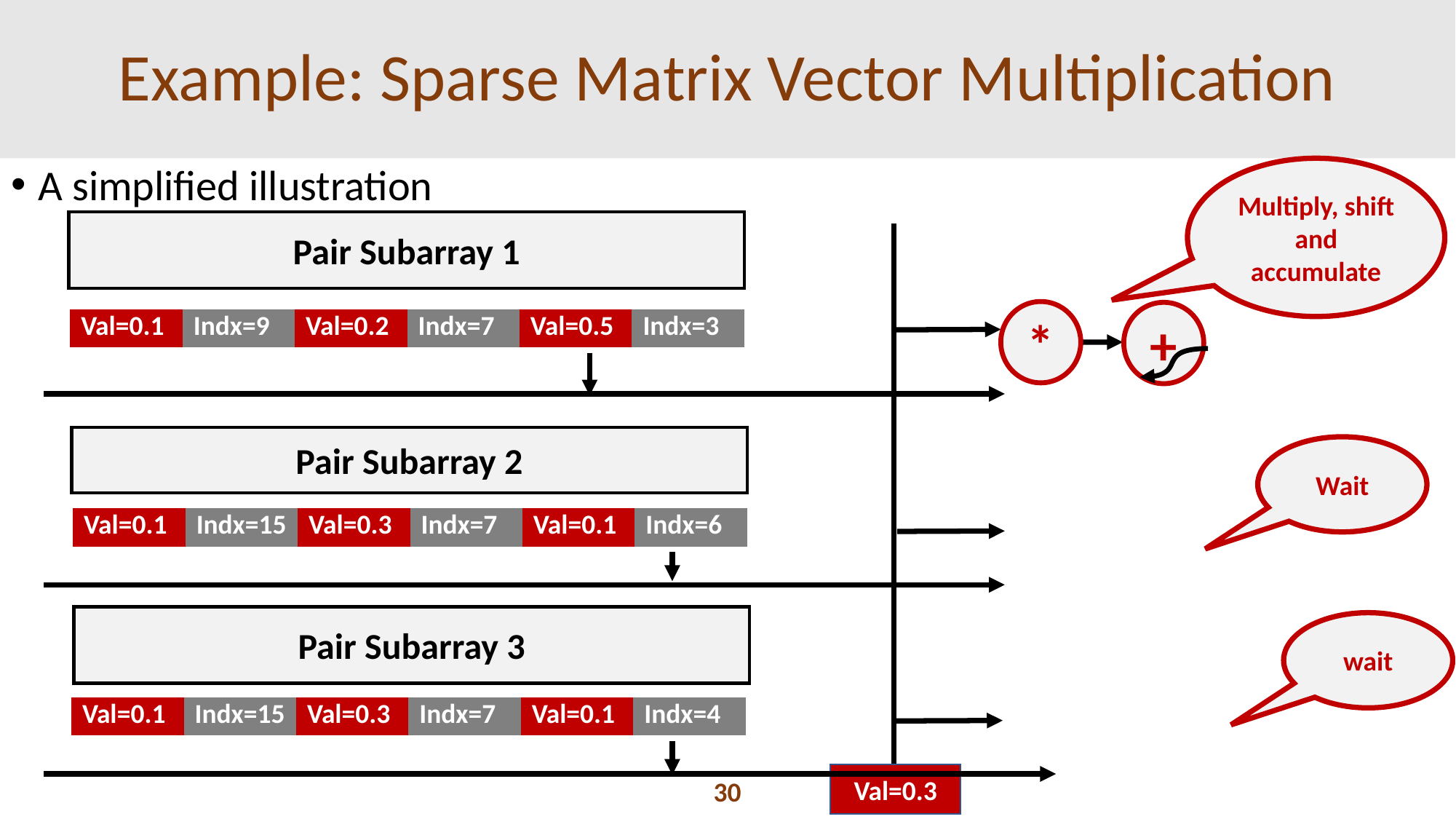

# Example: Sparse Matrix Vector Multiplication
A simplified illustration
Multiply, shift and accumulate
Pair Subarray 1
*
+
| Val=0.1 | Indx=9 | Val=0.2 | Indx=7 | Val=0.5 | Indx=3 |
| --- | --- | --- | --- | --- | --- |
Pair Subarray 2
Wait
| Val=0.1 | Indx=15 | Val=0.3 | Indx=7 | Val=0.1 | Indx=6 |
| --- | --- | --- | --- | --- | --- |
Pair Subarray 3
wait
| Val=0.1 | Indx=15 | Val=0.3 | Indx=7 | Val=0.1 | Indx=4 |
| --- | --- | --- | --- | --- | --- |
Val=0.3
30
30